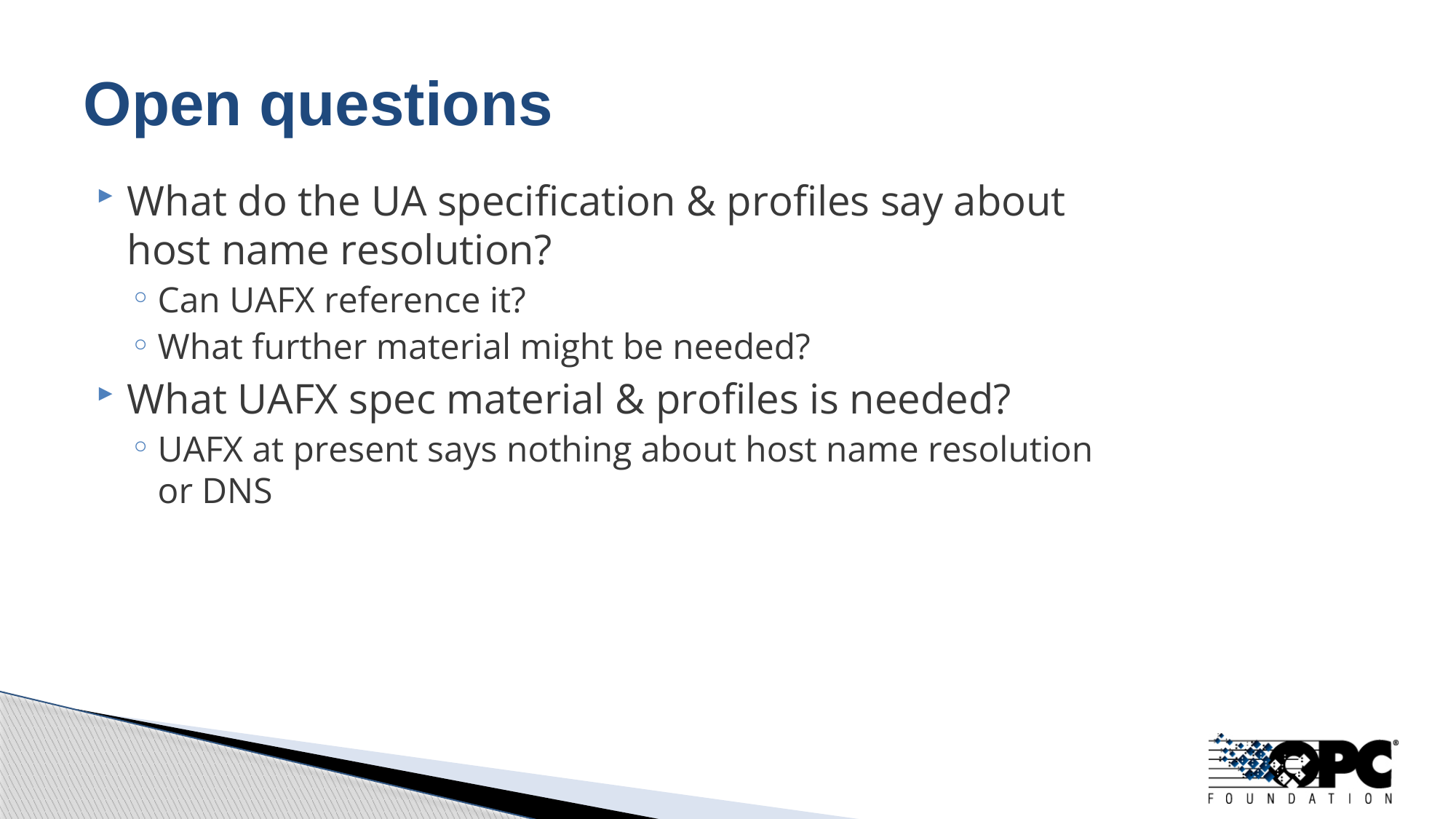

# Open questions
What do the UA specification & profiles say about host name resolution?
Can UAFX reference it?
What further material might be needed?
What UAFX spec material & profiles is needed?
UAFX at present says nothing about host name resolution or DNS